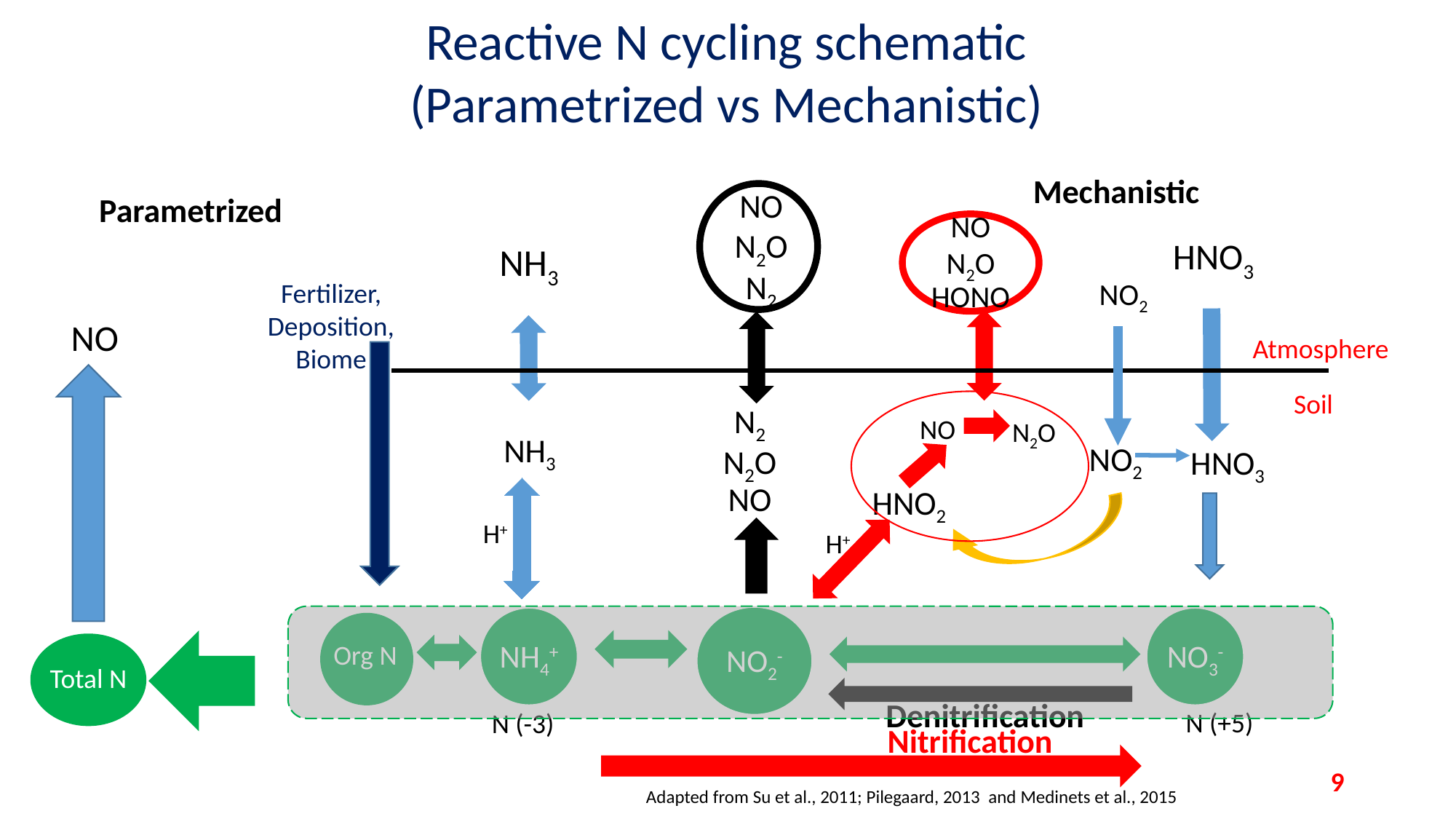

Reactive N cycling schematic
(Parametrized vs Mechanistic)
Mechanistic
Parametrized

NH3
NO N2O
N2
HNO3
NO N2O HONO
NO2
Fertilizer, Deposition, Biome
NO
Atmosphere

Soil

NH3
NO
N2O

N2
N2O
NO

NO2
HNO3

HNO2

H+

H+

NO2-
NH4+
NO3-

Org N
Org N

Total N

Denitrification
N (+5)
N (-3)
Nitrification

9

Adapted from Su et al., 2011; Pilegaard, 2013  and Medinets et al., 2015